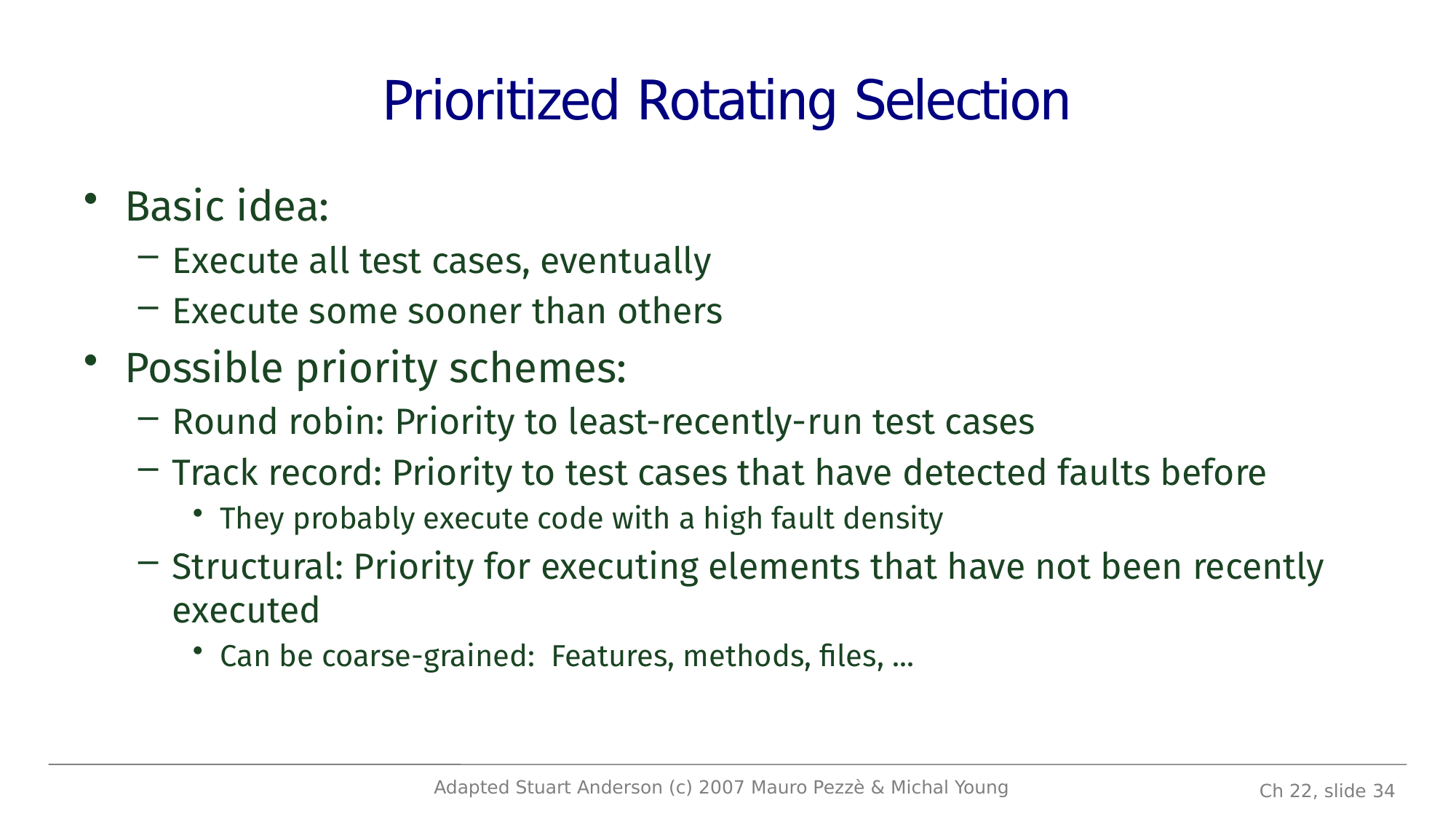

# Prioritized Rotating Selection
Basic idea:
Execute all test cases, eventually
Execute some sooner than others
Possible priority schemes:
Round robin: Priority to least-recently-run test cases
Track record: Priority to test cases that have detected faults before
They probably execute code with a high fault density
Structural: Priority for executing elements that have not been recently executed
Can be coarse-grained:  Features, methods, files, ...
Adapted Stuart Anderson (c) 2007 Mauro Pezzè & Michal Young
 Ch 22, slide 34